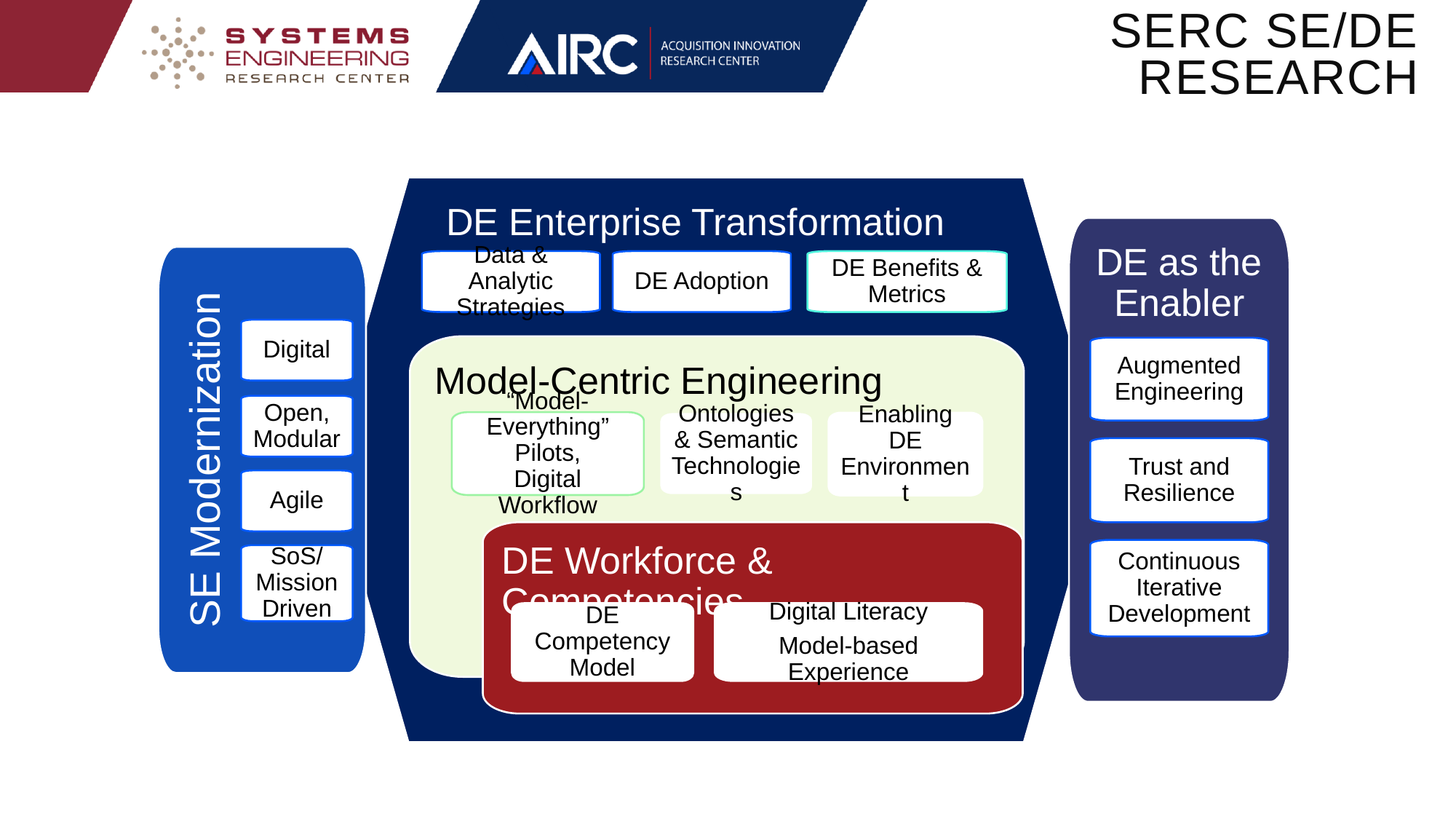

# SERC SE/DE Research
DE Enterprise Transformation
DE as the Enabler
SE Modernization
Data & Analytic Strategies
DE Adoption
DE Benefits & Metrics
Digital
Model-Centric Engineering
Augmented Engineering
Open, Modular
Ontologies & Semantic Technologies
“Model-Everything” Pilots,
Digital Workflow
Enabling DE Environment
Trust and Resilience
Agile
DE Workforce & Competencies
Continuous Iterative Development
SoS/ Mission Driven
DE Competency Model
Digital Literacy
Model-based Experience